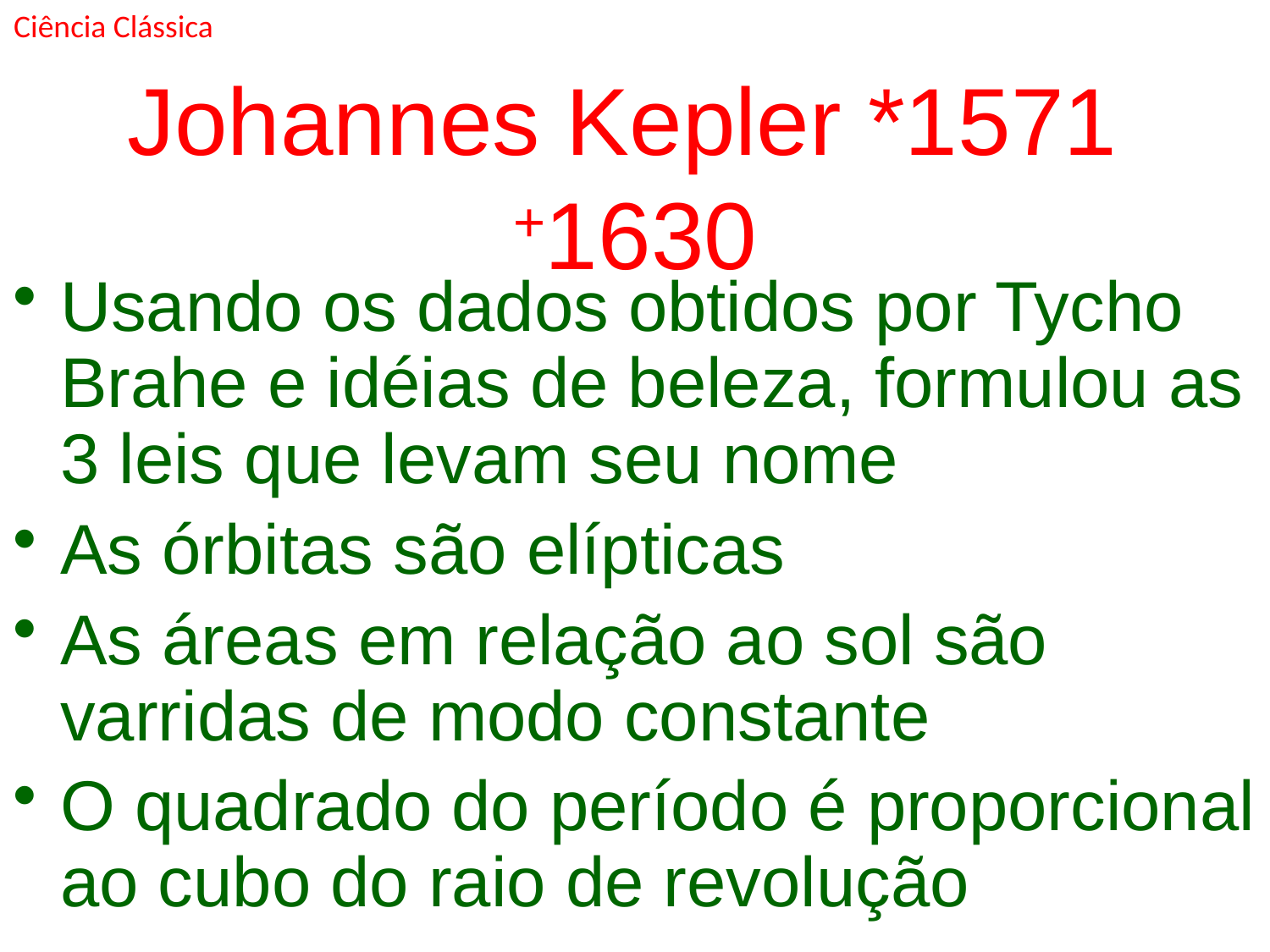

Ciência Clássica
# Johannes Kepler *1571  +1630
Usando os dados obtidos por Tycho Brahe e idéias de beleza, formulou as 3 leis que levam seu nome
As órbitas são elípticas
As áreas em relação ao sol são varridas de modo constante
O quadrado do período é proporcional ao cubo do raio de revolução